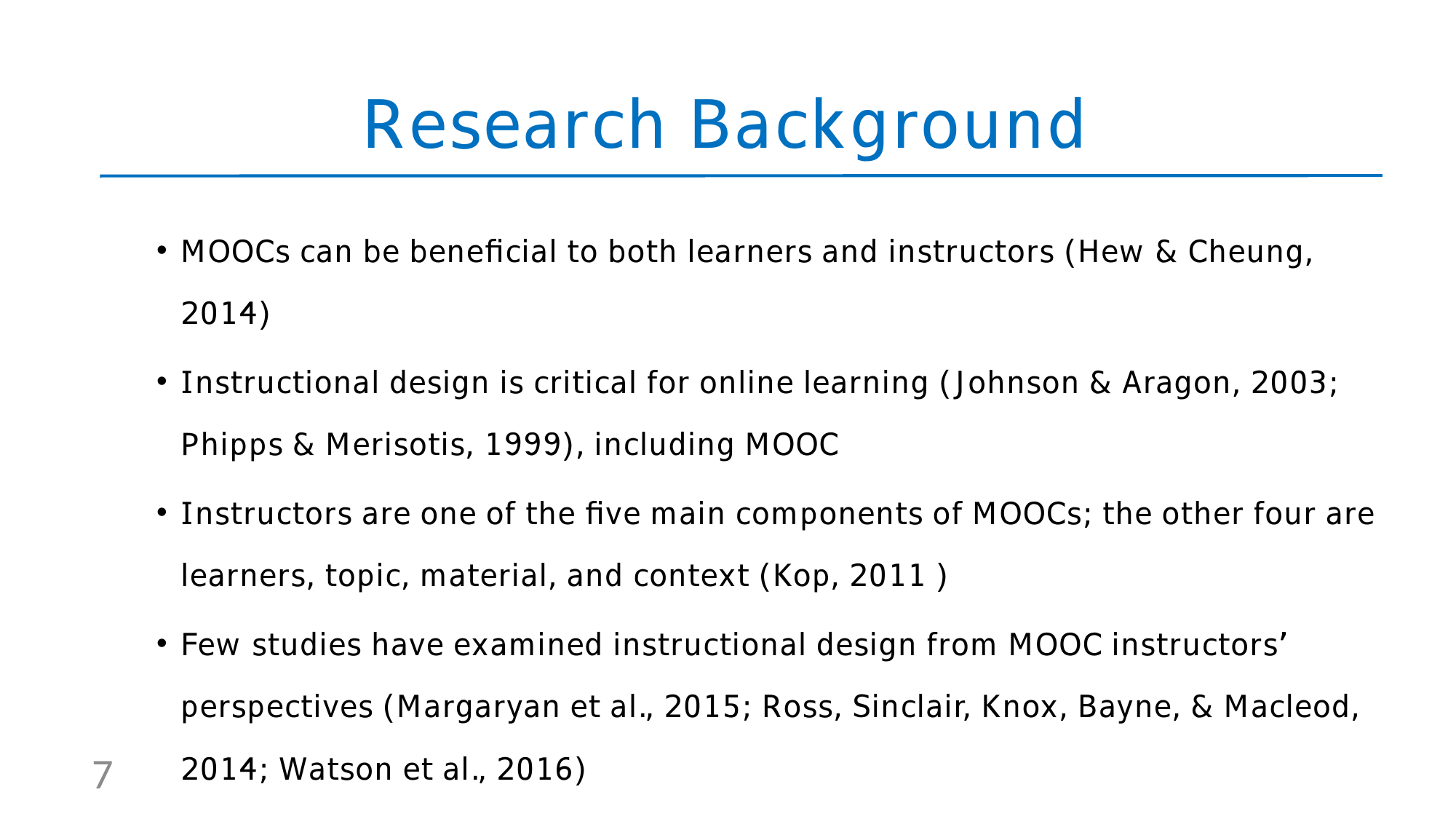

# Research Background
MOOCs can be beneficial to both learners and instructors (Hew & Cheung, 2014)
Instructional design is critical for online learning (Johnson & Aragon, 2003; Phipps & Merisotis, 1999), including MOOC
Instructors are one of the five main components of MOOCs; the other four are learners, topic, material, and context (Kop, 2011 )
Few studies have examined instructional design from MOOC instructors’ perspectives (Margaryan et al., 2015; Ross, Sinclair, Knox, Bayne, & Macleod, 2014; Watson et al., 2016)
7